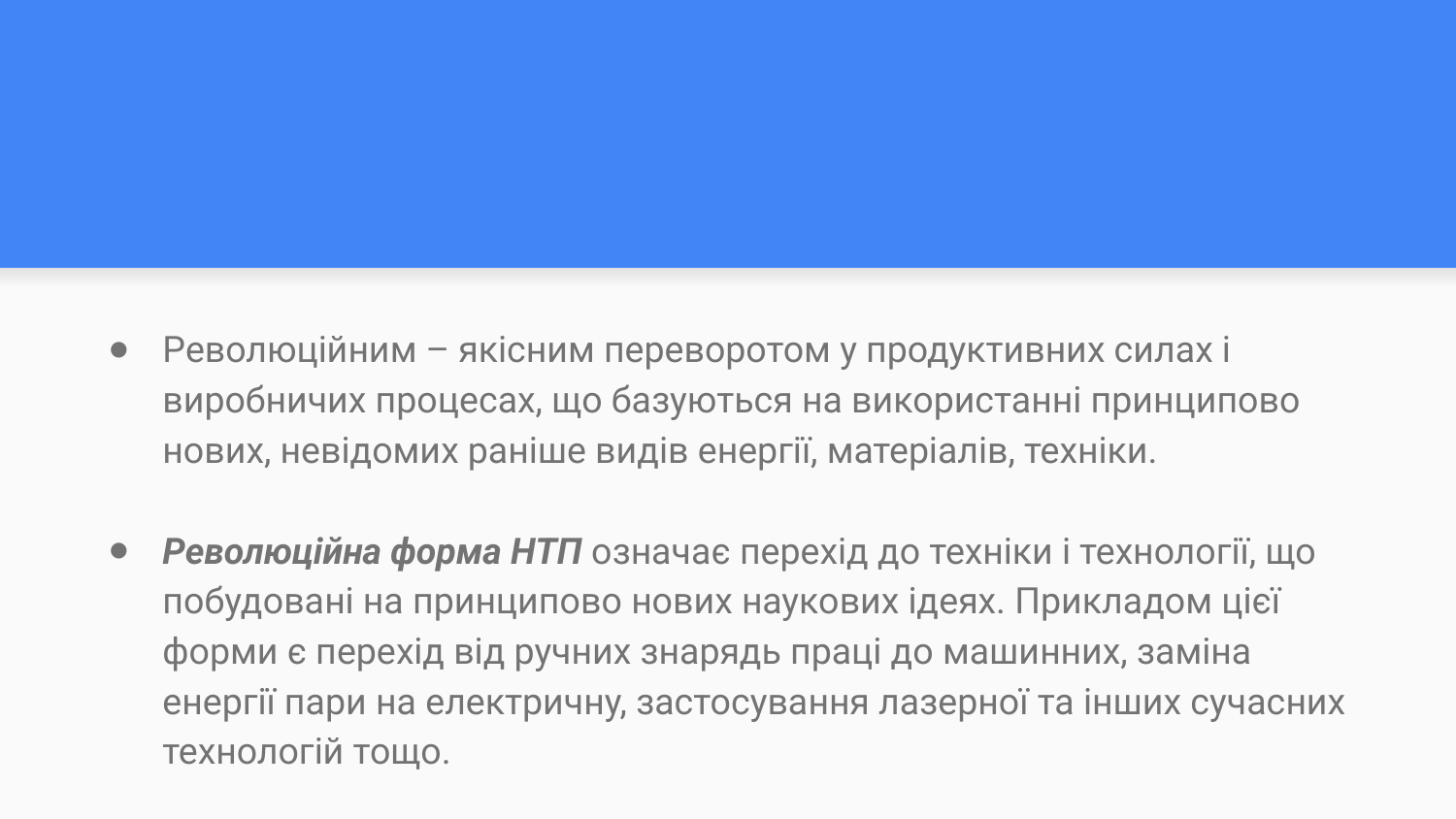

#
Революційним – якісним переворотом у продуктивних силах і виробничих процесах, що базуються на використанні принципово нових, невідомих раніше видів енергії, матеріалів, техніки.

Революційна форма НТП означає перехід до техніки і технології, що побудовані на принципово нових наукових ідеях. Прикладом цієї форми є перехід від ручних знарядь праці до машинних, заміна енергії пари на електричну, застосування лазерної та інших сучасних технологій тощо.